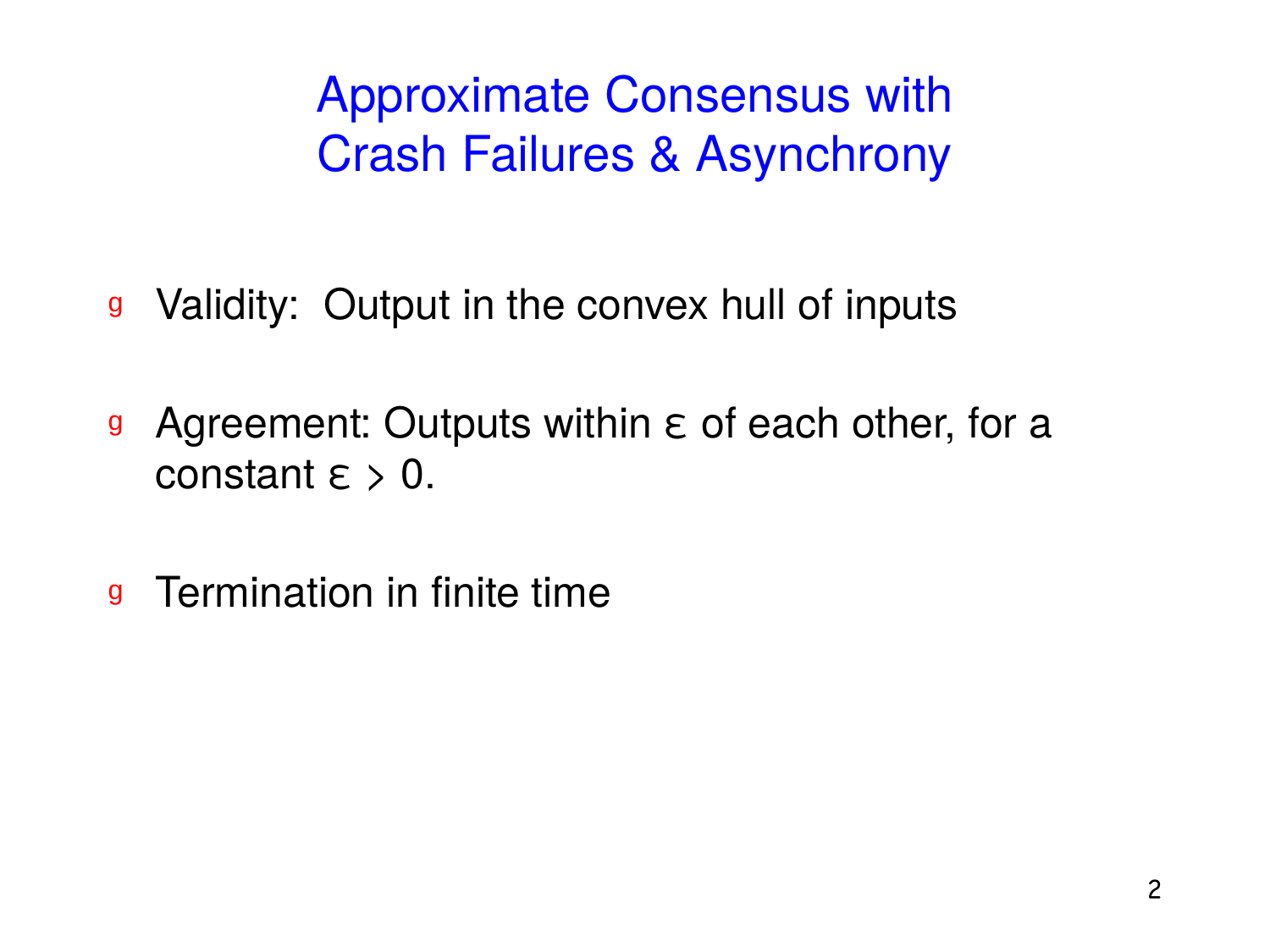

# Approximate Consensus with Crash Failures & Asynchrony

Validity:  Output in the convex hull of inputs

Agreement: Outputs within ε of each other, for a constant ε > 0.

Termination in finite time
2